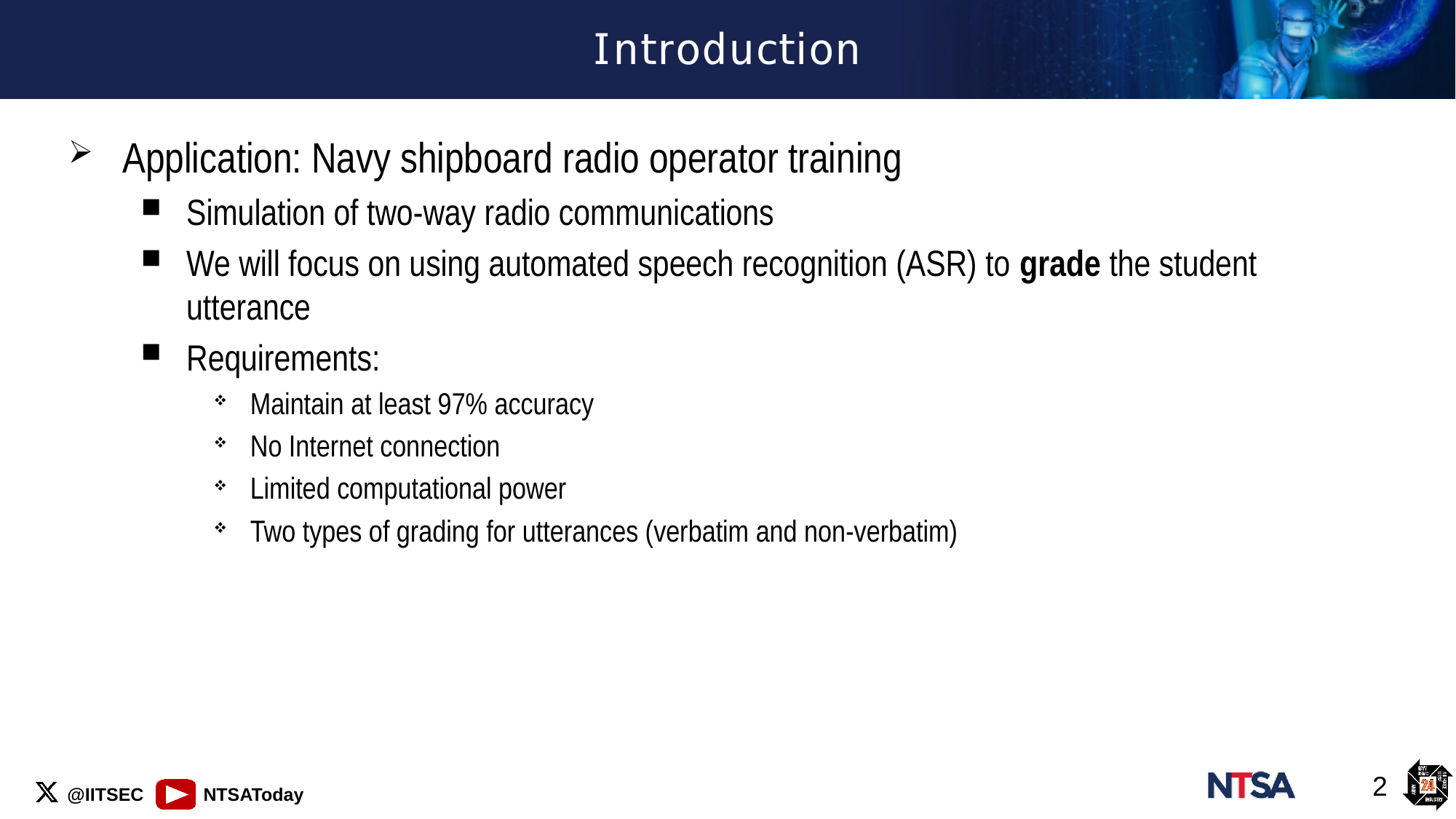

# Introduction
Application: Navy shipboard radio operator training
Simulation of two-way radio communications
We will focus on using automated speech recognition (ASR) to grade the student utterance
Requirements:
Maintain at least 97% accuracy
No Internet connection
Limited computational power
Two types of grading for utterances (verbatim and non-verbatim)
2